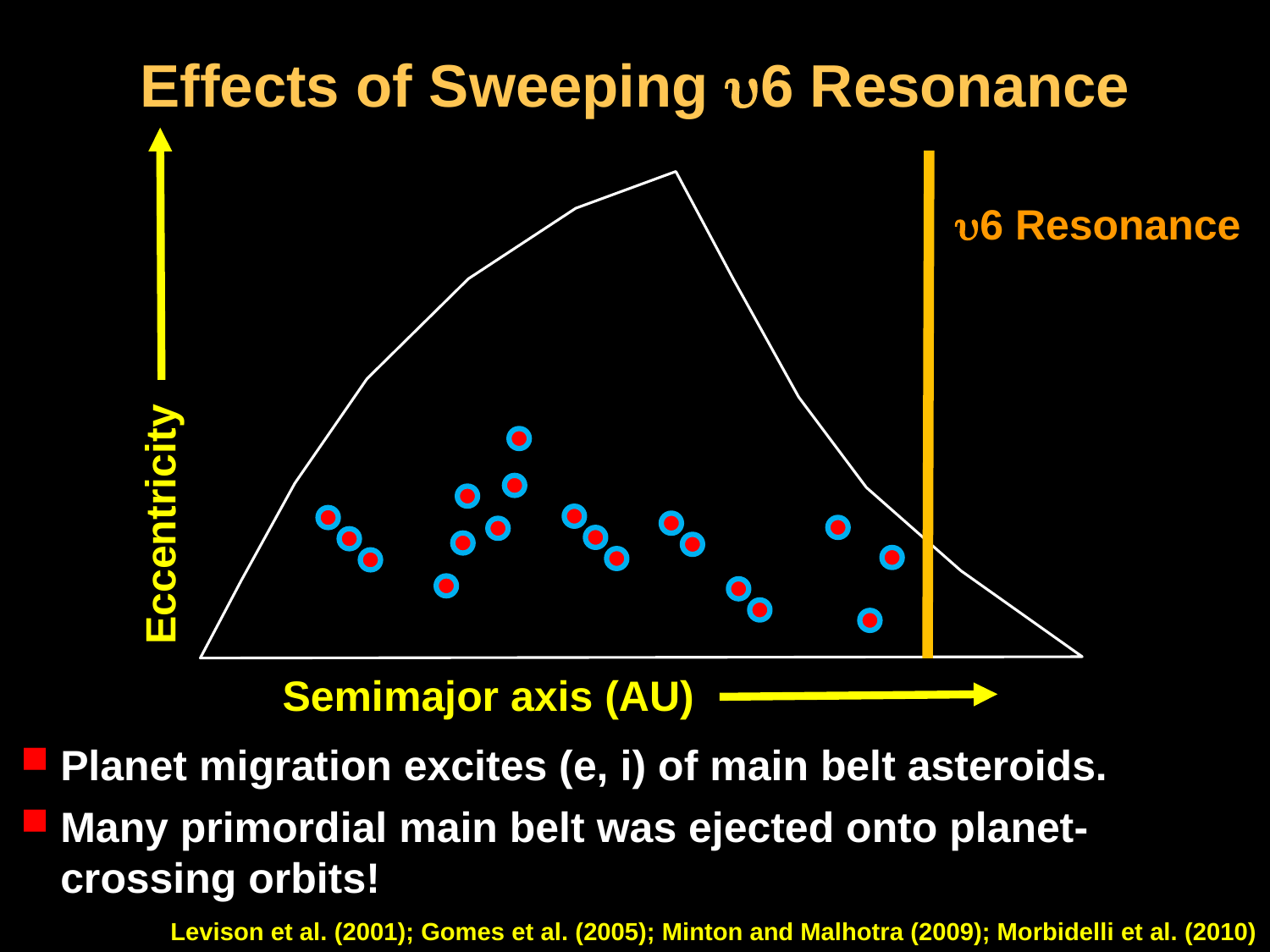

# Effects of Sweeping υ6 Resonance

υ6 Resonance

Eccentricity

Semimajor axis (AU)

Planet migration excites (e, i) of main belt asteroids.
Many primordial main belt was ejected onto planet-crossing orbits!

Levison et al. (2001); Gomes et al. (2005); Minton and Malhotra (2009); Morbidelli et al. (2010)